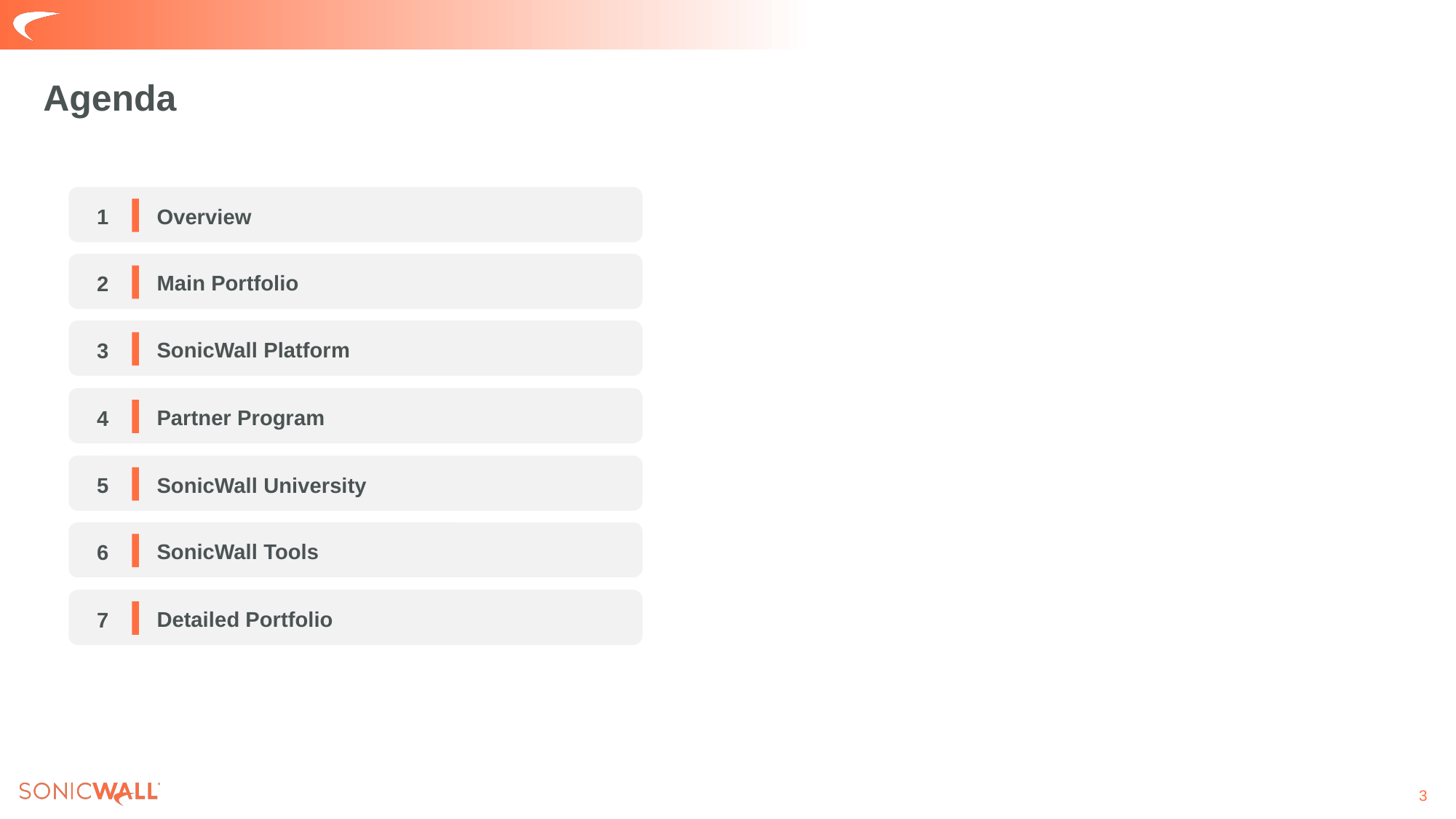

Agenda

Overview
1

Main Portfolio
2

SonicWall Platform
3

Partner Program
4

SonicWall University
5

SonicWall Tools
6

Detailed Portfolio
7

3